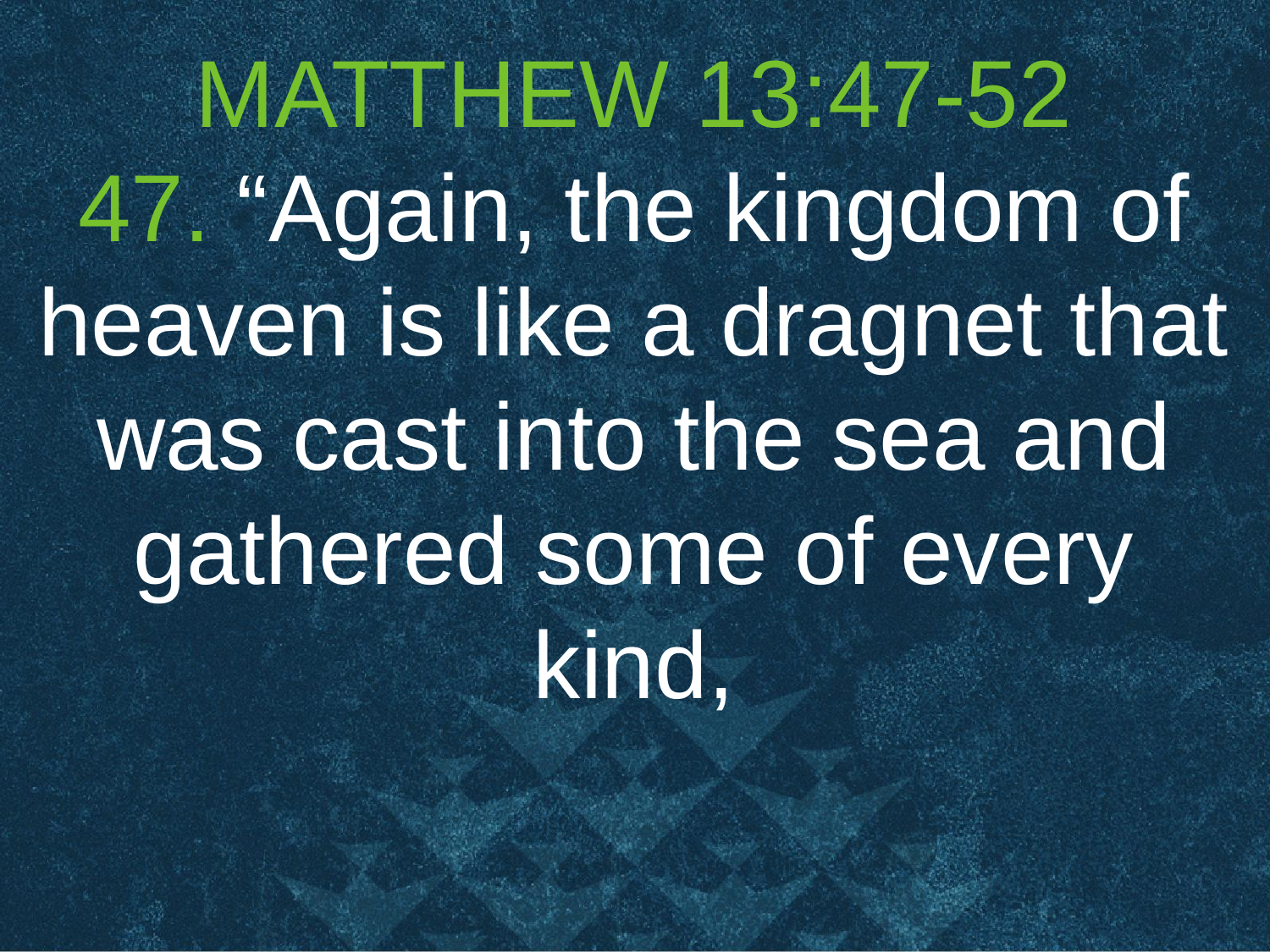

MATTHEW 13:47-52
47. “Again, the kingdom of heaven is like a dragnet that was cast into the sea and gathered some of every kind,